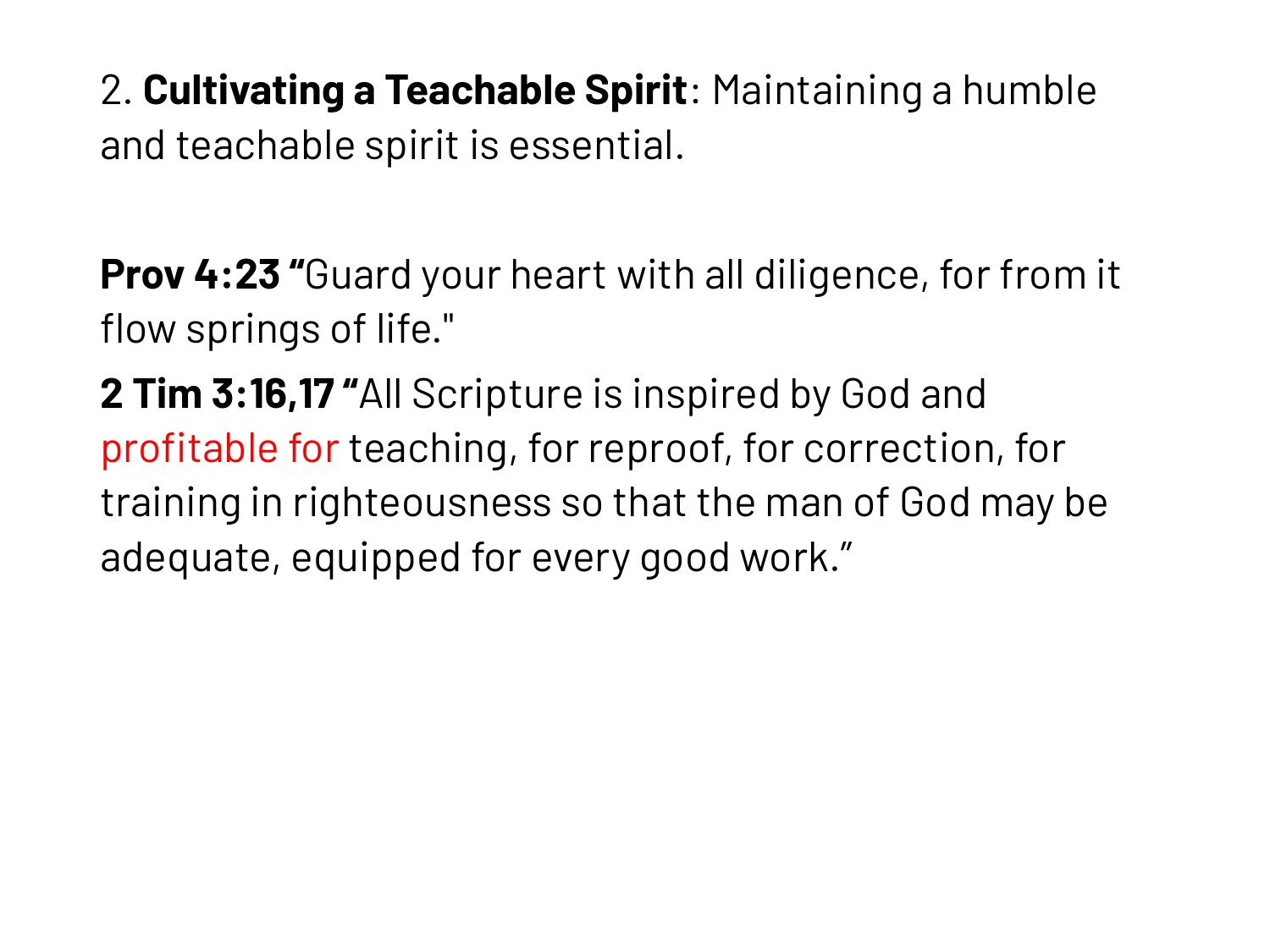

#
2. Cultivating a Teachable Spirit: Maintaining a humble and teachable spirit is essential.

Prov 4:23 “Guard your heart with all diligence, for from it flow springs of life."
2 Tim 3:16,17 “All Scripture is inspired by God and profitable for teaching, for reproof, for correction, for training in righteousness so that the man of God may be adequate, equipped for every good work.”